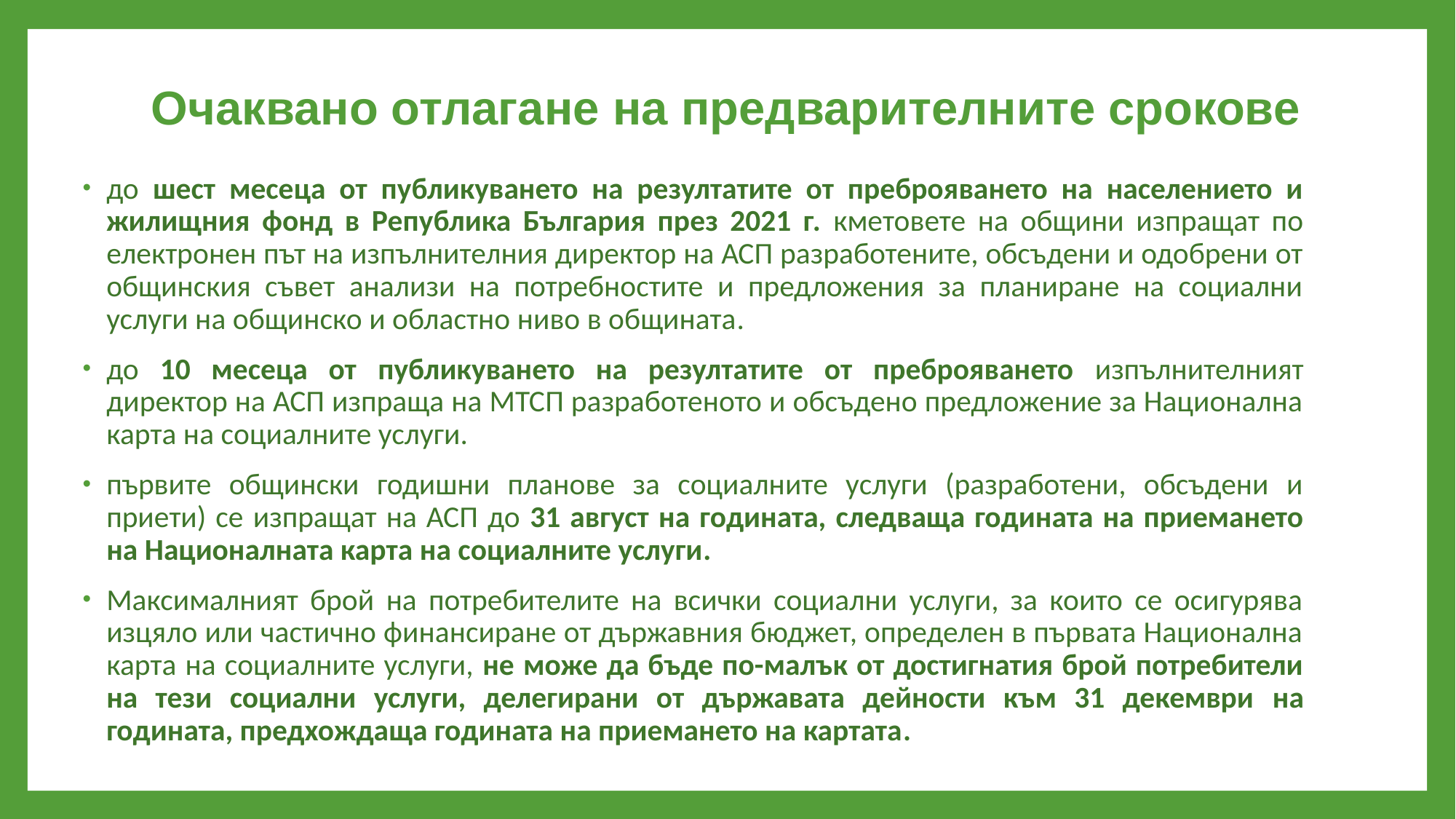

# Очаквано отлагане на предварителните срокове
до шест месеца от публикуването на резултатите от преброяването на населението и жилищния фонд в Република България през 2021 г. кметовете на общини изпращат по електронен път на изпълнителния директор на АСП разработените, обсъдени и одобрени от общинския съвет анализи на потребностите и предложения за планиране на социални услуги на общинско и областно ниво в общината.
до 10 месеца от публикуването на резултатите от преброяването изпълнителният директор на АСП изпраща на МТСП разработеното и обсъдено предложение за Национална карта на социалните услуги.
първите общински годишни планове за социалните услуги (разработени, обсъдени и приети) се изпращат на АСП до 31 август на годината, следваща годината на приемането на Националната карта на социалните услуги.
Максималният брой на потребителите на всички социални услуги, за които се осигурява изцяло или частично финансиране от държавния бюджет, определен в първата Национална карта на социалните услуги, не може да бъде по-малък от достигнатия брой потребители на тези социални услуги, делегирани от държавата дейности към 31 декември на годината, предхождаща годината на приемането на картата.